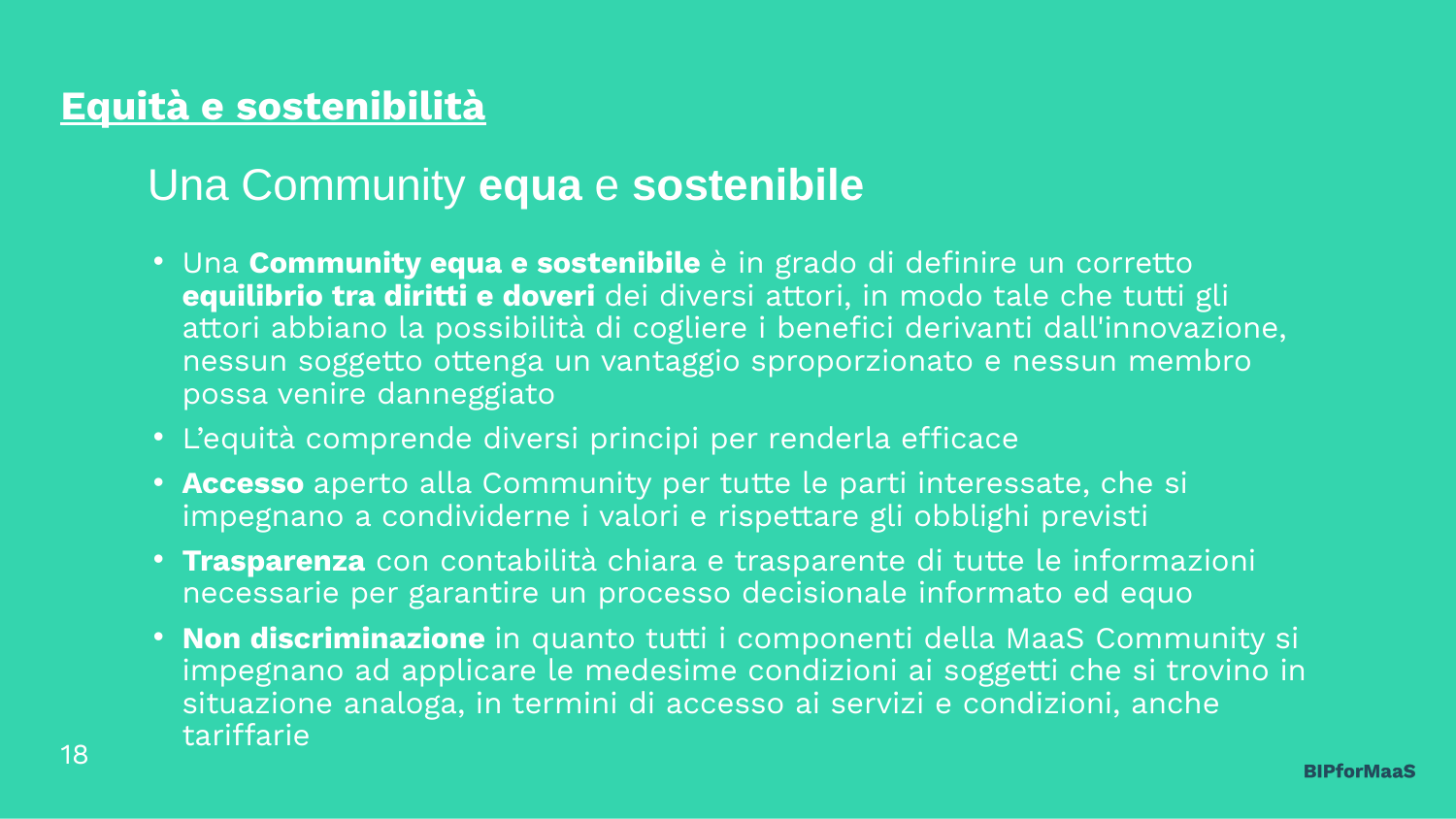

Equità e sostenibilità
# Una Community equa e sostenibile
Una Community equa e sostenibile è in grado di definire un corretto equilibrio tra diritti e doveri dei diversi attori, in modo tale che tutti gli attori abbiano la possibilità di cogliere i benefici derivanti dall'innovazione, nessun soggetto ottenga un vantaggio sproporzionato e nessun membro possa venire danneggiato
L’equità comprende diversi principi per renderla efficace
Accesso aperto alla Community per tutte le parti interessate, che si impegnano a condividerne i valori e rispettare gli obblighi previsti
Trasparenza con contabilità chiara e trasparente di tutte le informazioni necessarie per garantire un processo decisionale informato ed equo
Non discriminazione in quanto tutti i componenti della MaaS Community si impegnano ad applicare le medesime condizioni ai soggetti che si trovino in situazione analoga, in termini di accesso ai servizi e condizioni, anche tariffarie